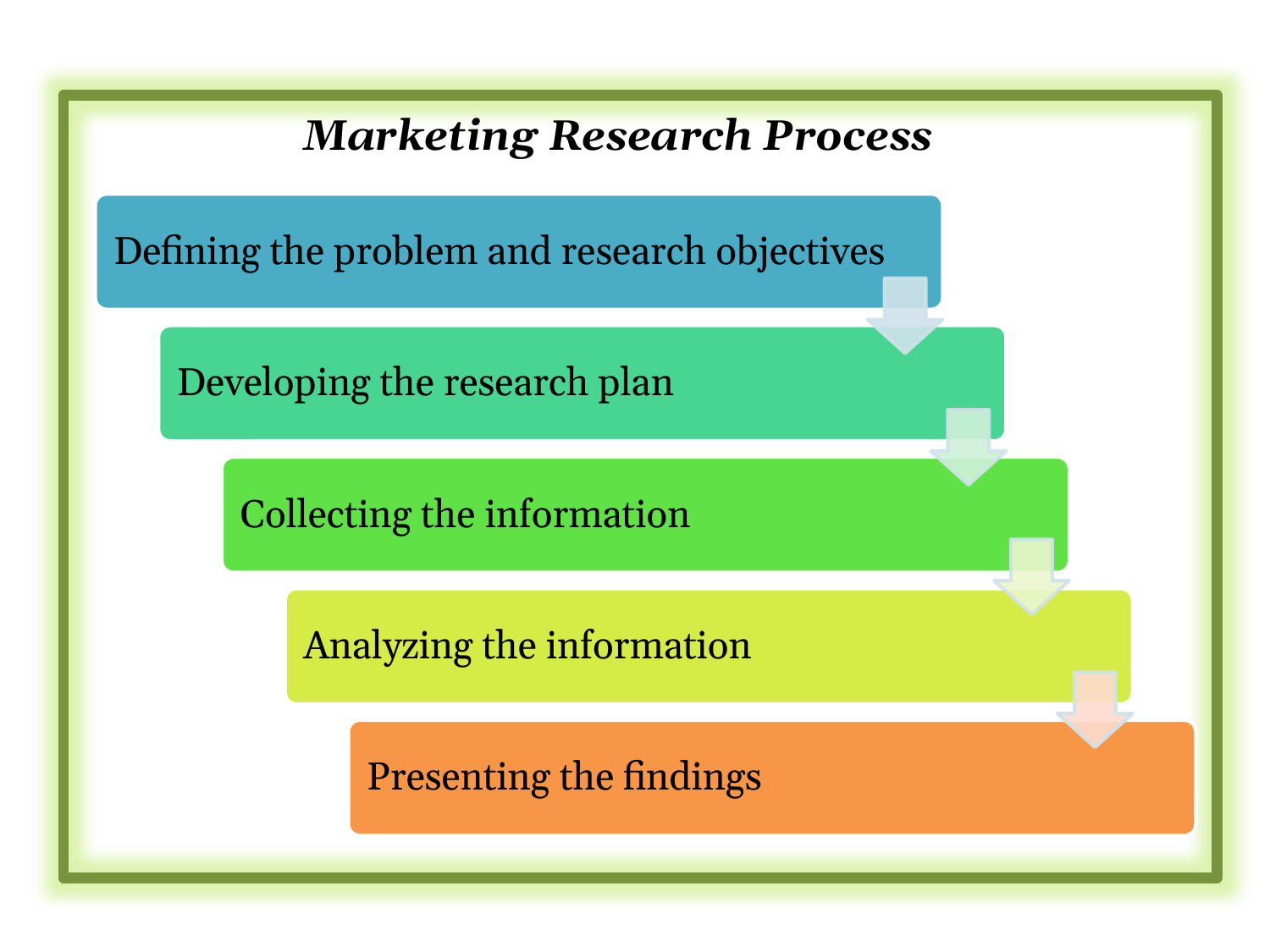

Marketing Research Process
Defining the problem and research objectives
Developing the research plan
Collecting the information
Analyzing the information
Presenting the findings